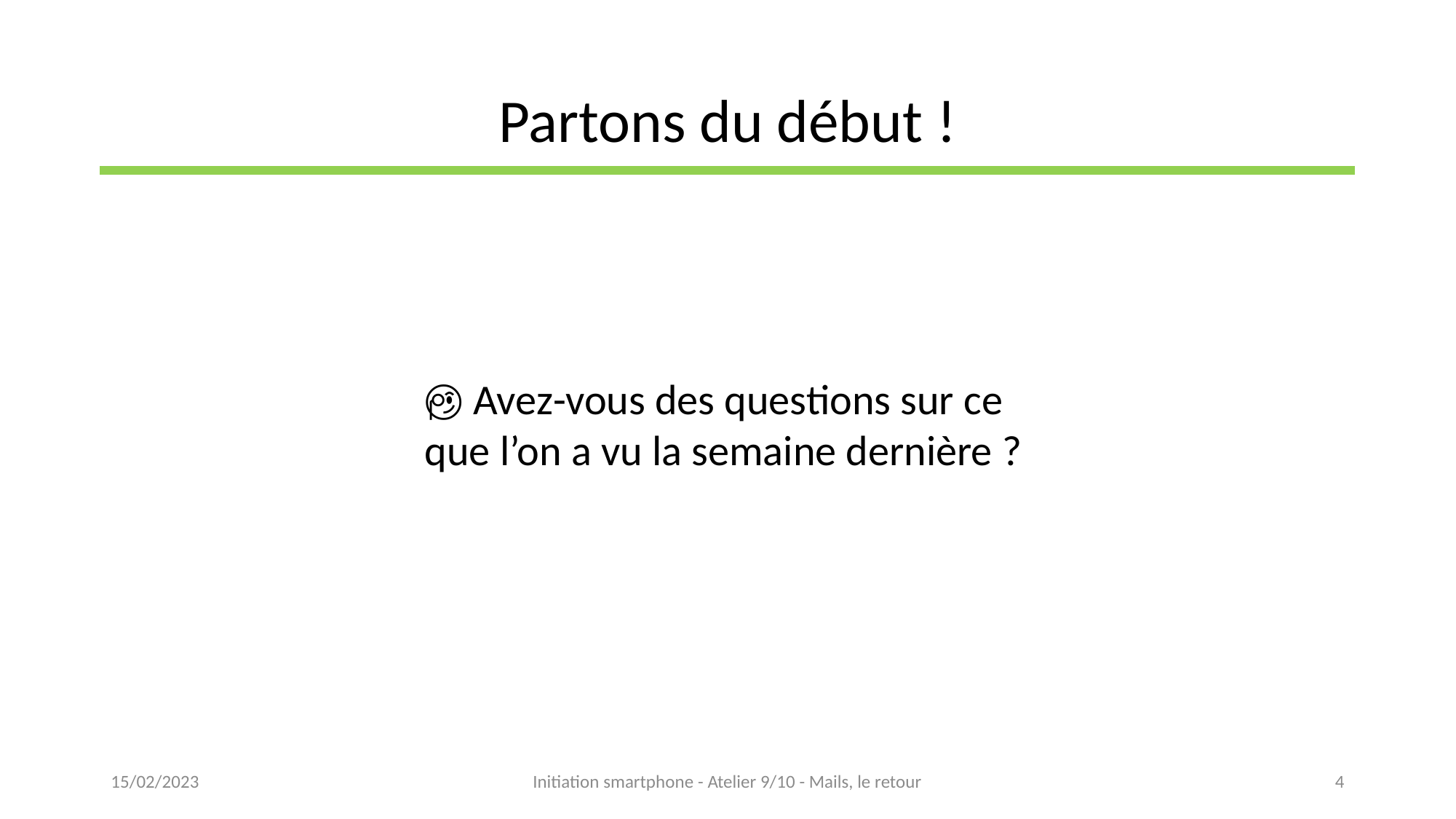

# Partons du début !
🧐 Avez-vous des questions sur ce que l’on a vu la semaine dernière ?
15/02/2023
Initiation smartphone - Atelier 9/10 - Mails, le retour
4